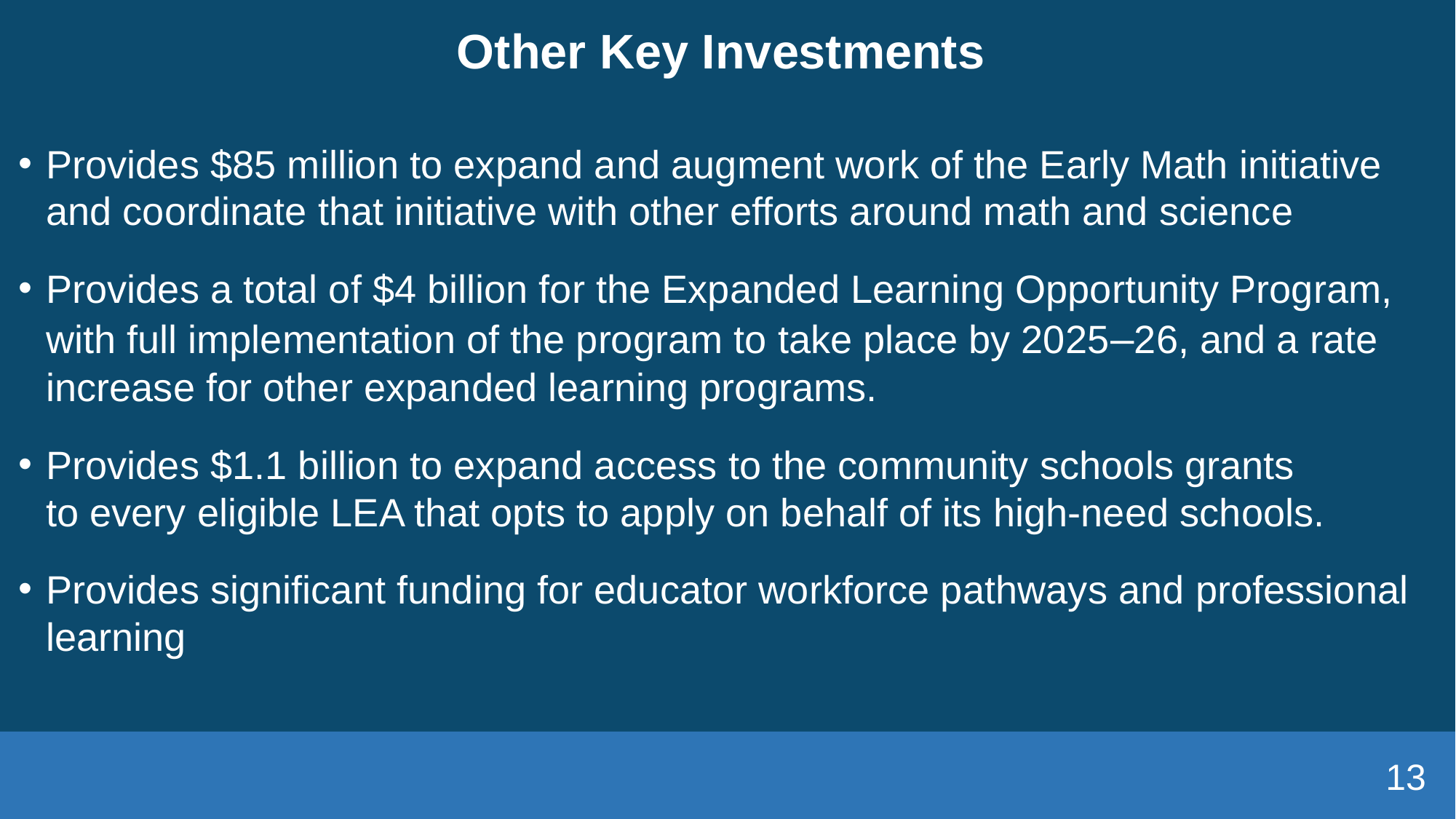

# Other Key Investments
Provides $85 million to expand and augment work of the Early Math initiative and coordinate that initiative with other efforts around math and science
Provides a total of $4 billion for the Expanded Learning Opportunity Program, with full implementation of the program to take place by 2025–26, and a rate increase for other expanded learning programs.
Provides $1.1 billion to expand access to the community schools grants to every eligible LEA that opts to apply on behalf of its high-need schools.
Provides significant funding for educator workforce pathways and professional learning
13